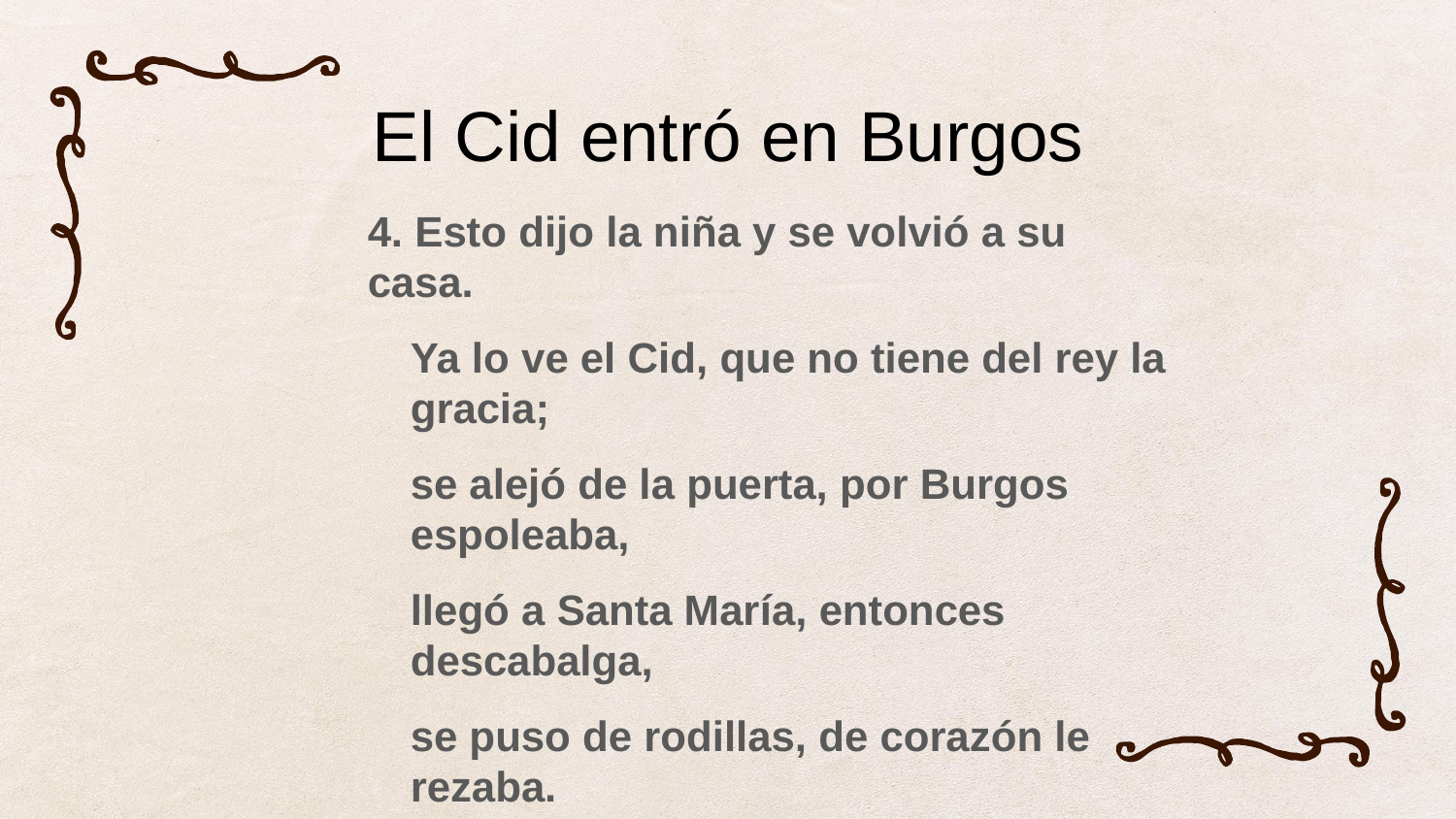

# El Cid entró en Burgos
4. Esto dijo la niña y se volvió a su casa.
Ya lo ve el Cid, que no tiene del rey la gracia;
se alejó de la puerta, por Burgos espoleaba,
llegó a Santa María, entonces descabalga,
se puso de rodillas, de corazón le rezaba.
Acabada la oración, al punto cabalgaba,
salió por la puerta y el Arlanzón cruzaba;